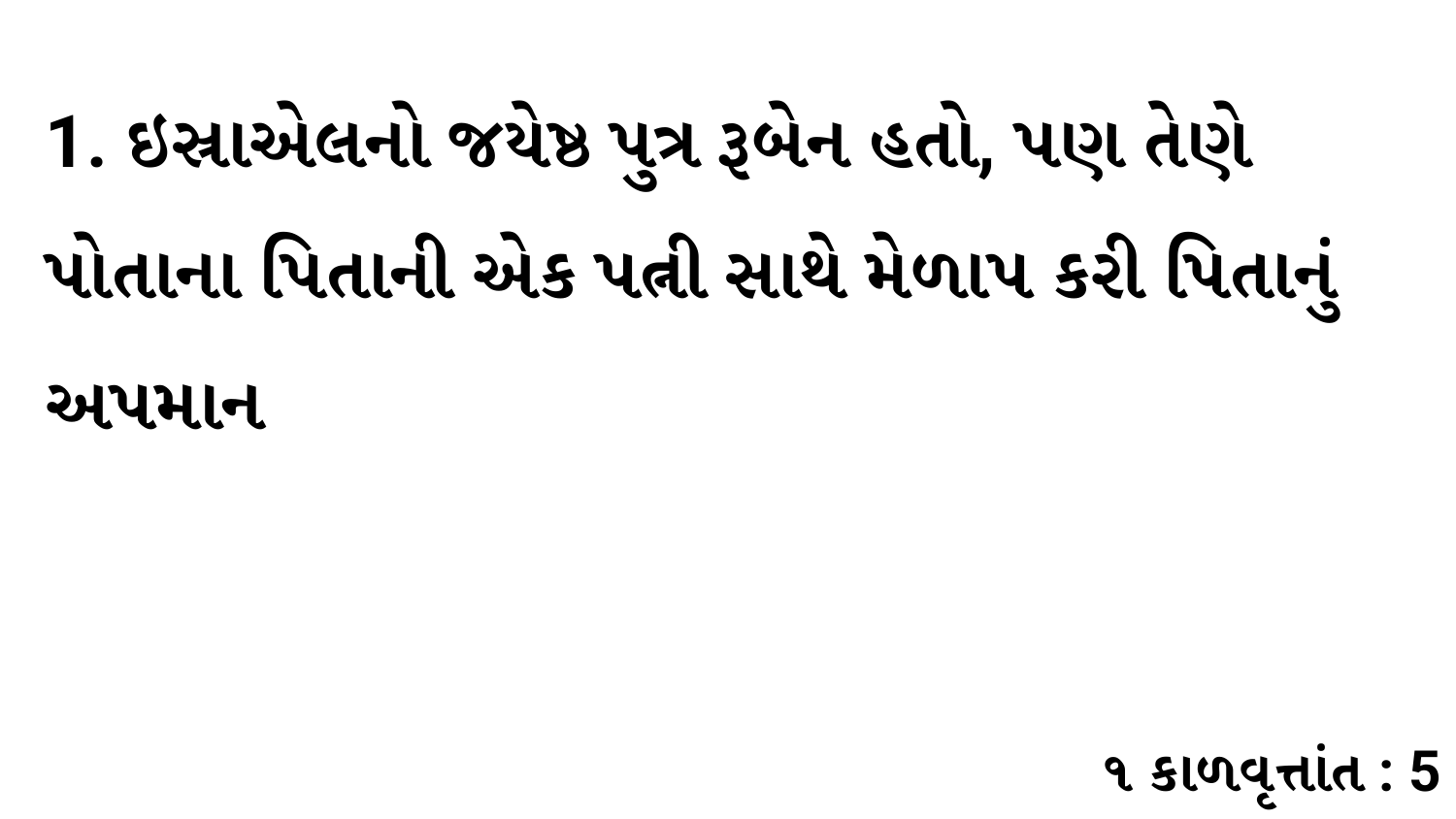

1. ઇસ્રાએલનો જયેષ્ઠ પુત્ર રૂબેન હતો, પણ તેણે પોતાના પિતાની એક પત્ની સાથે મેળાપ કરી પિતાનું અપમાન
૧ કાળવૃત્તાંત : 5